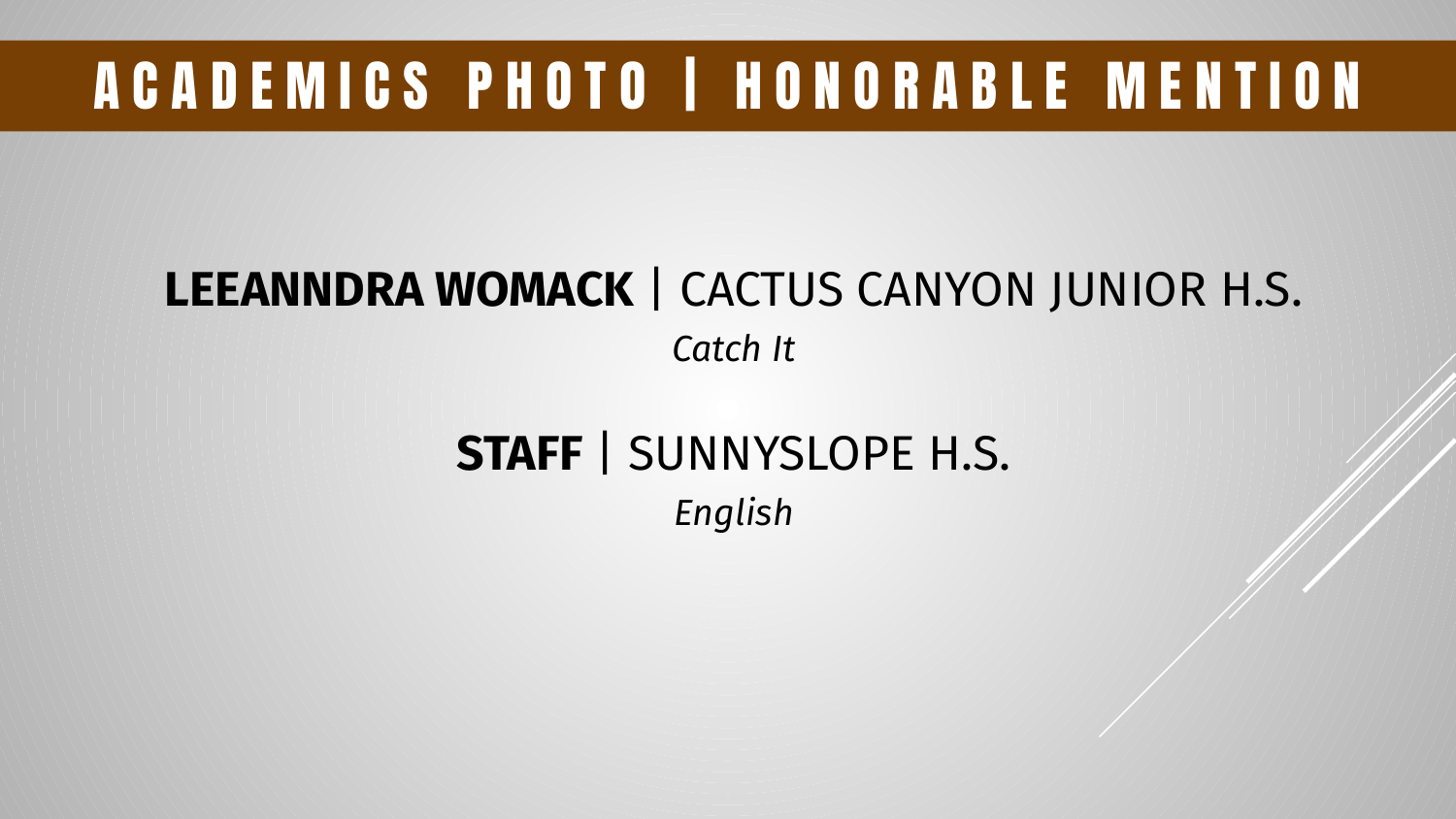

# A C A D E M I C S   P H O T O   |   H O N O R A B L E   M E N T I O N
LEEANNDRA WOMACK | CACTUS CANYON JUNIOR H.S.
Catch It

STAFF | SUNNYSLOPE H.S.
English